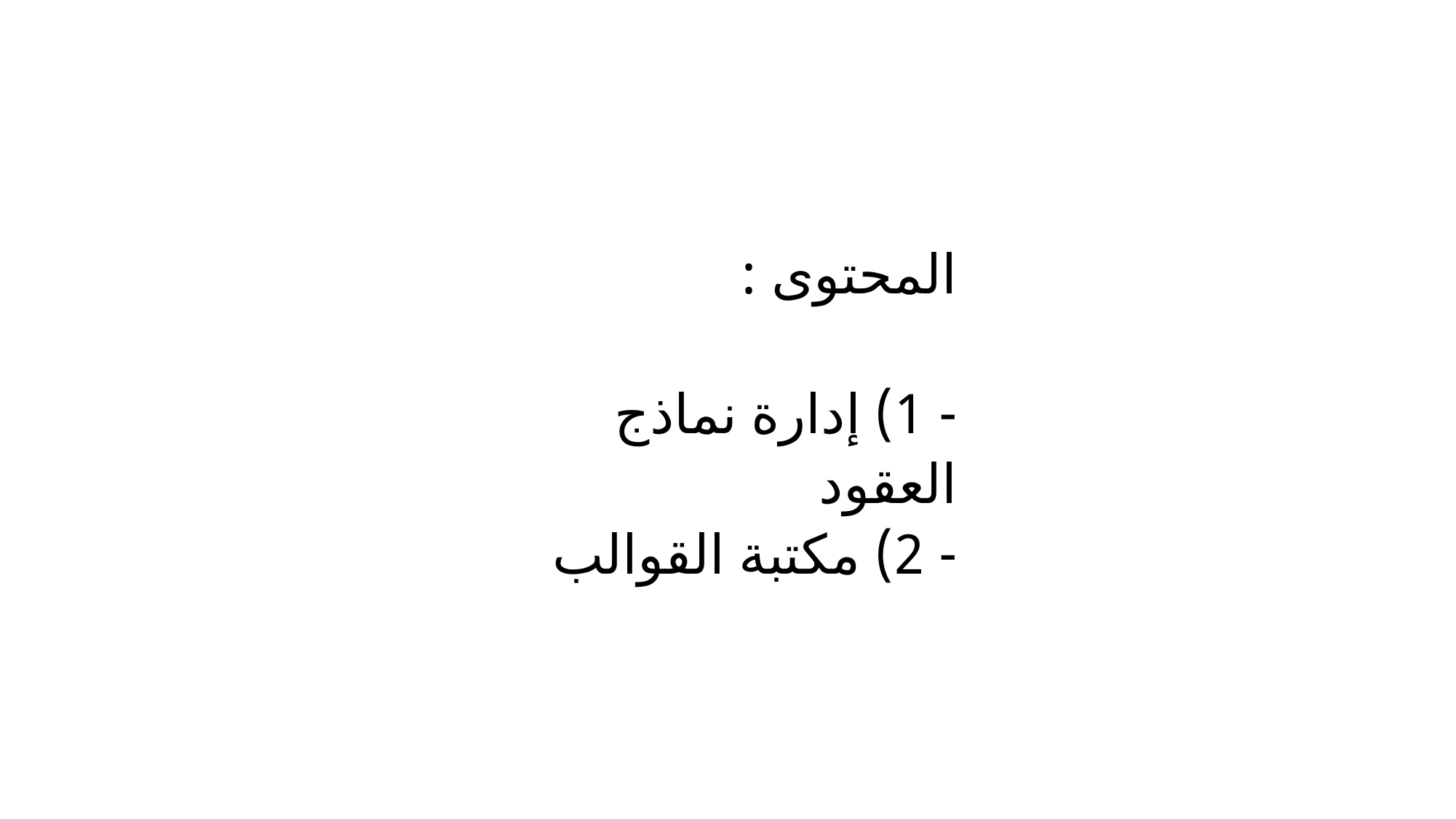

# المحتوى : - 1) إدارة نماذج العقود - 2) مكتبة القوالب